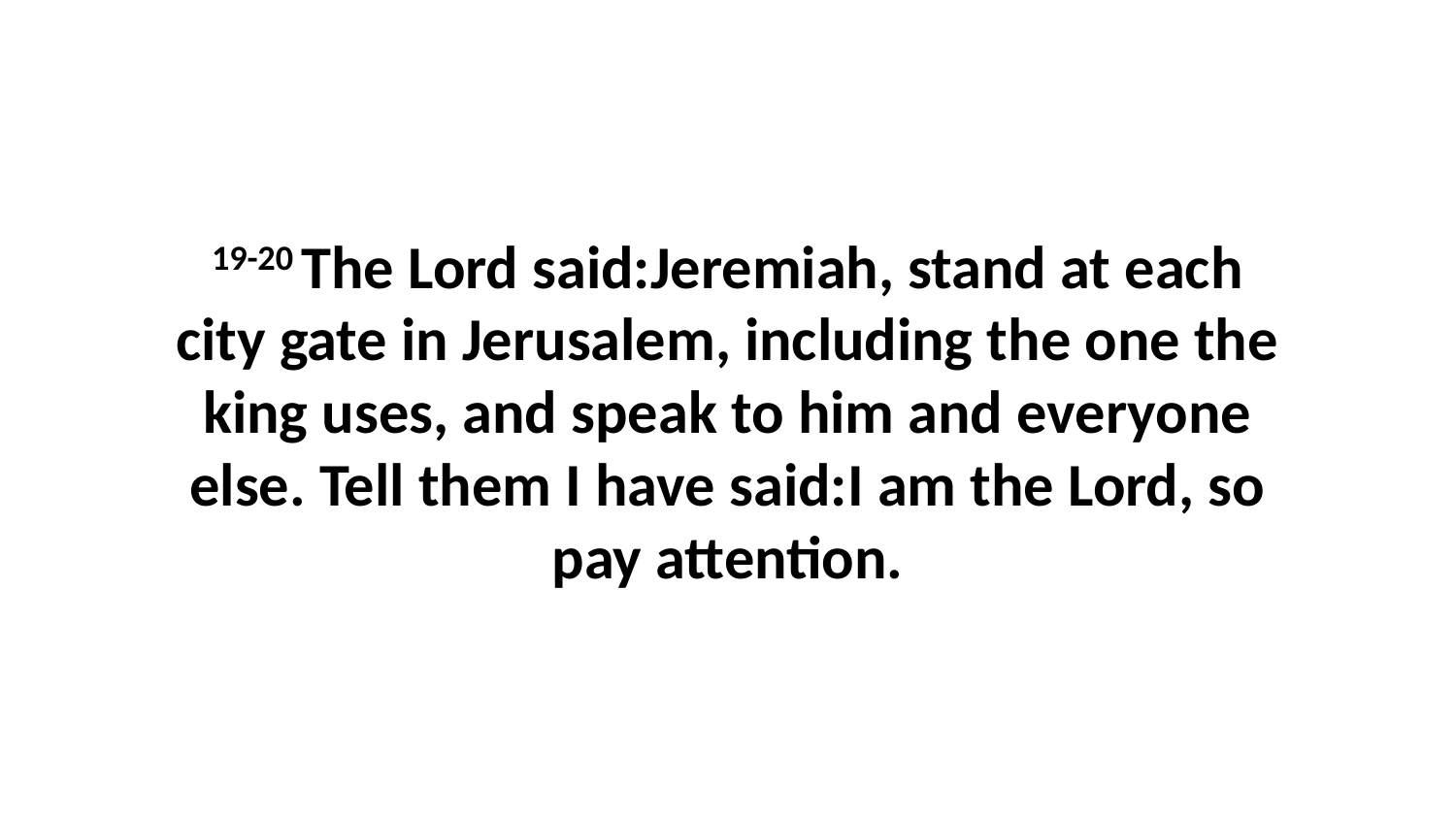

19-20 The Lord said:Jeremiah, stand at each city gate in Jerusalem, including the one the king uses, and speak to him and everyone else. Tell them I have said:I am the Lord, so pay attention.